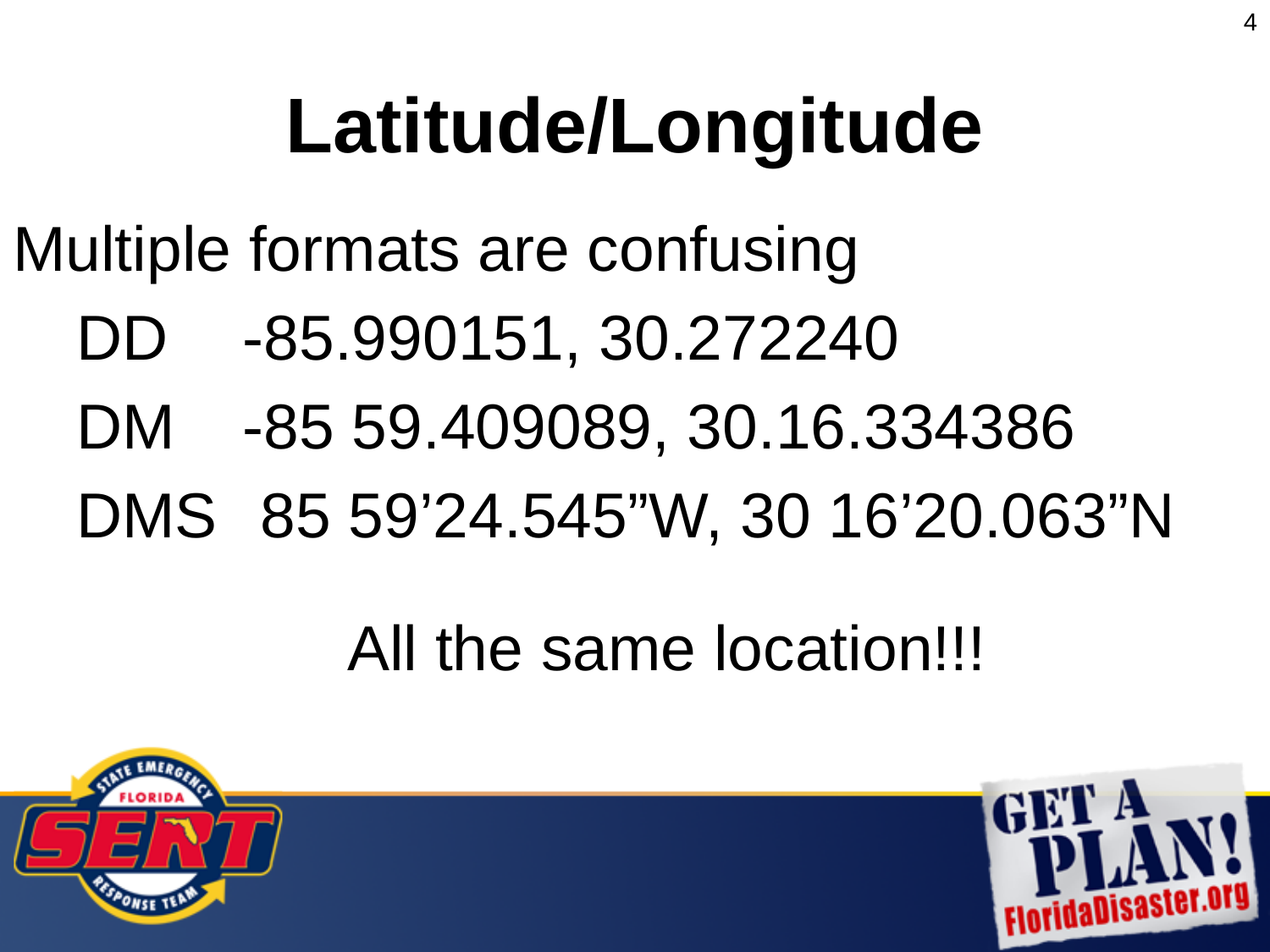

4
# Latitude/Longitude
Multiple formats are confusing
DD  	-85.990151, 30.272240
DM 	-85 59.409089, 30.16.334386
DMS 	 85 59’24.545”W, 30 16’20.063”N

All the same location!!!